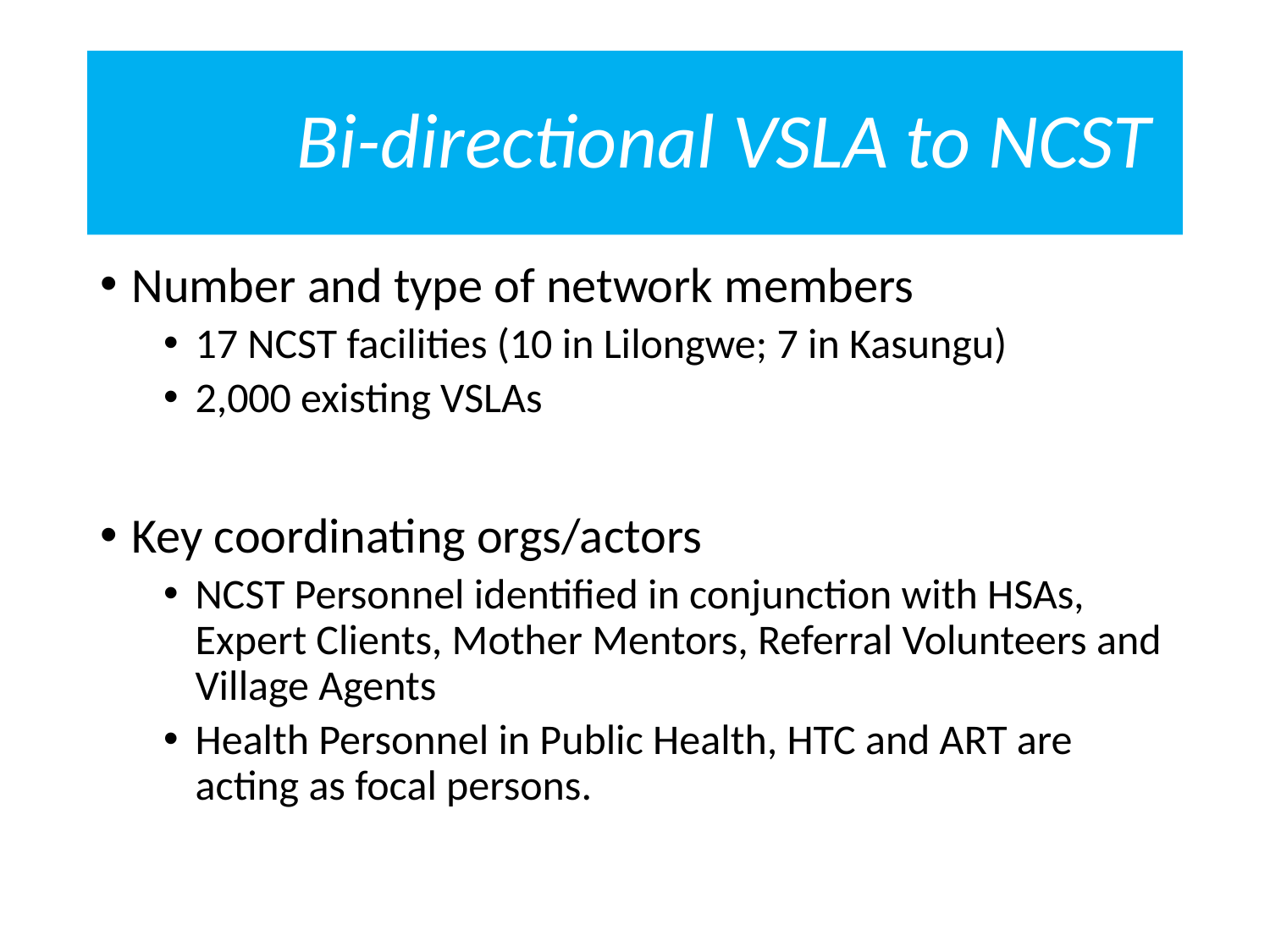

# Bi-directional VSLA to NCST
Number and type of network members
17 NCST facilities (10 in Lilongwe; 7 in Kasungu)
2,000 existing VSLAs

Key coordinating orgs/actors
NCST Personnel identified in conjunction with HSAs, Expert Clients, Mother Mentors, Referral Volunteers and Village Agents
Health Personnel in Public Health, HTC and ART are acting as focal persons.